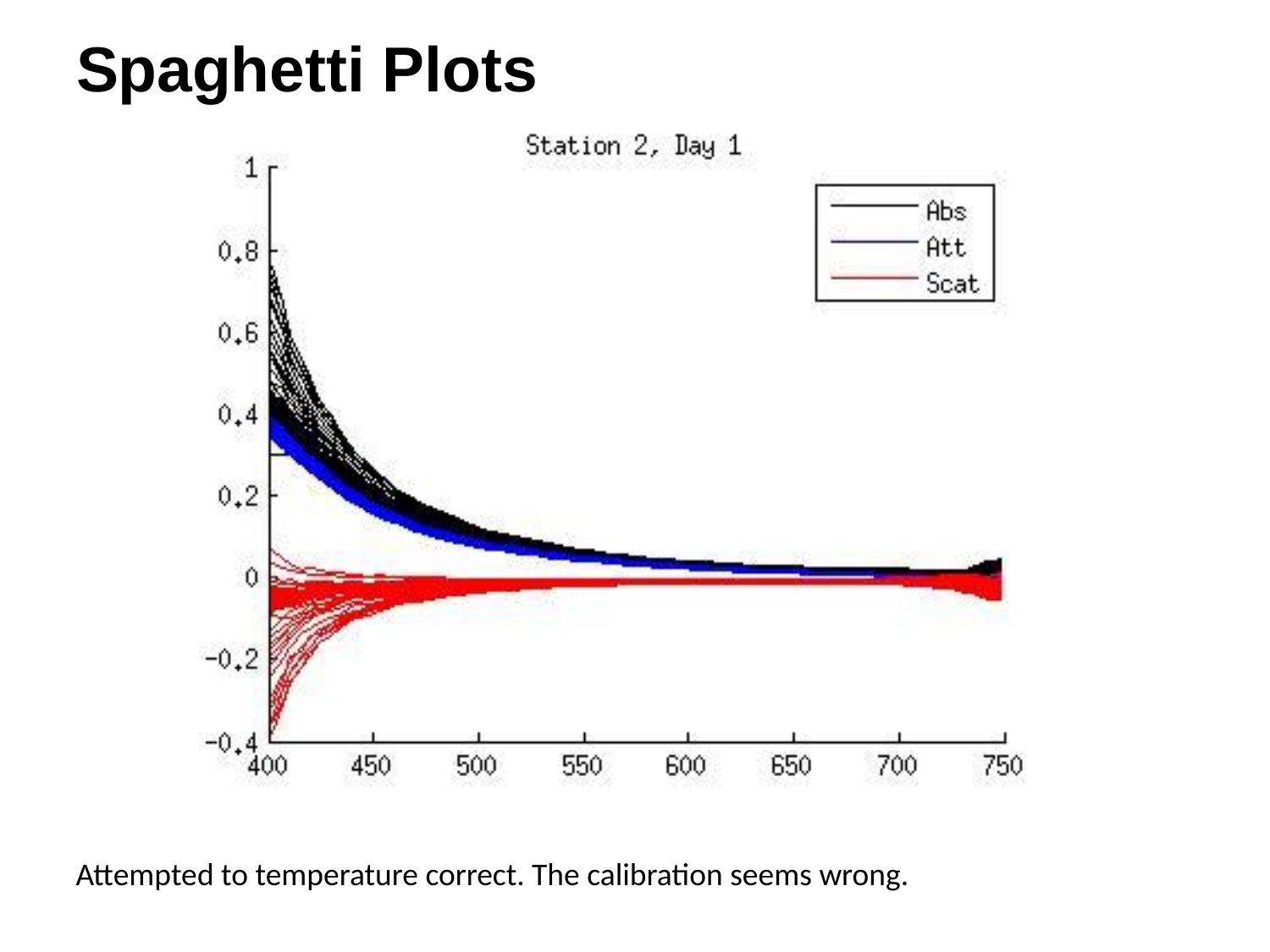

# Spaghetti Plots

Attempted to temperature correct. The calibration seems wrong.